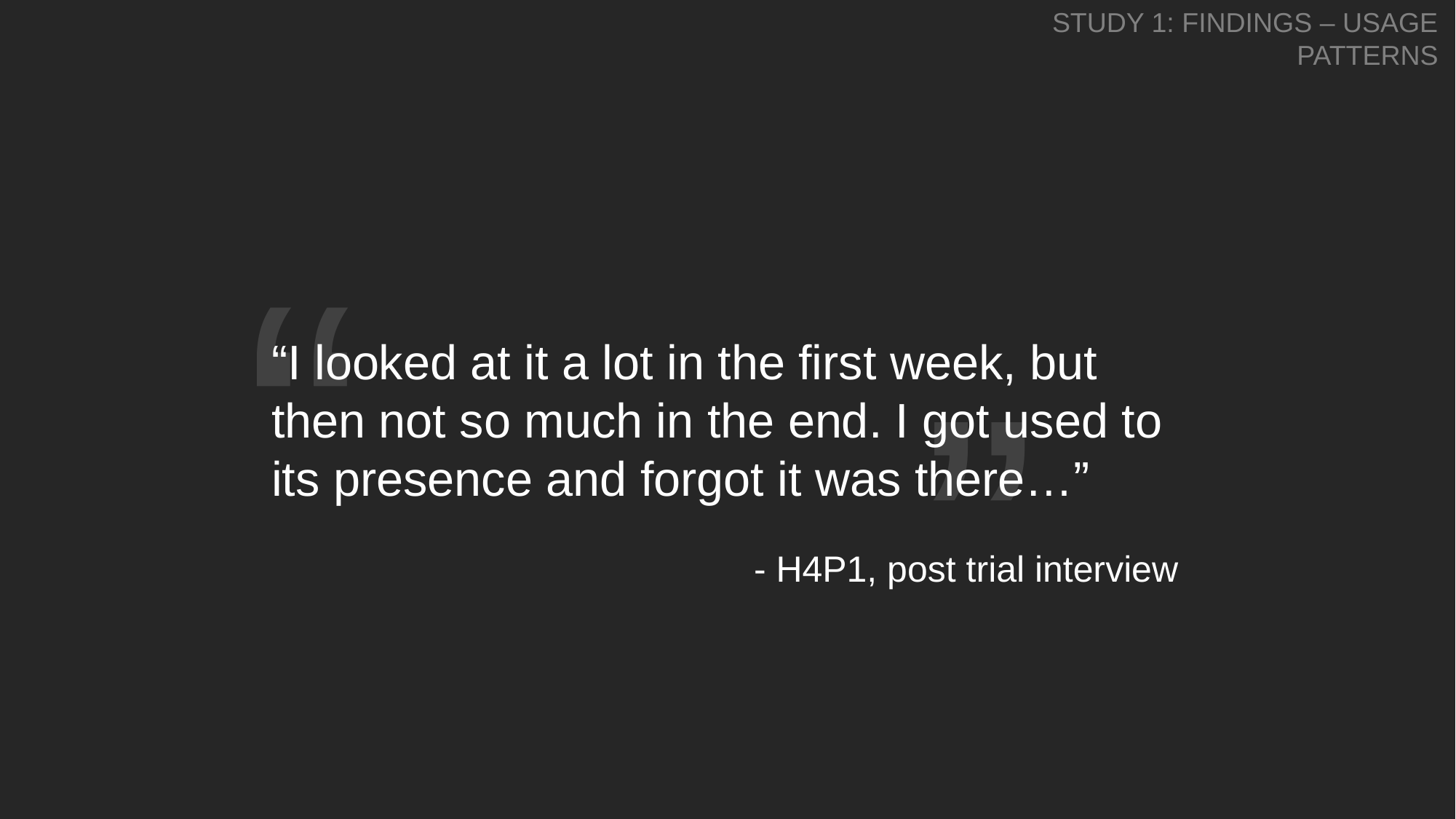

Study 1: Findings – Usage Patterns
“
”
“I looked at it a lot in the first week, but then not so much in the end. I got used to its presence and forgot it was there…”
- H4P1, post trial interview